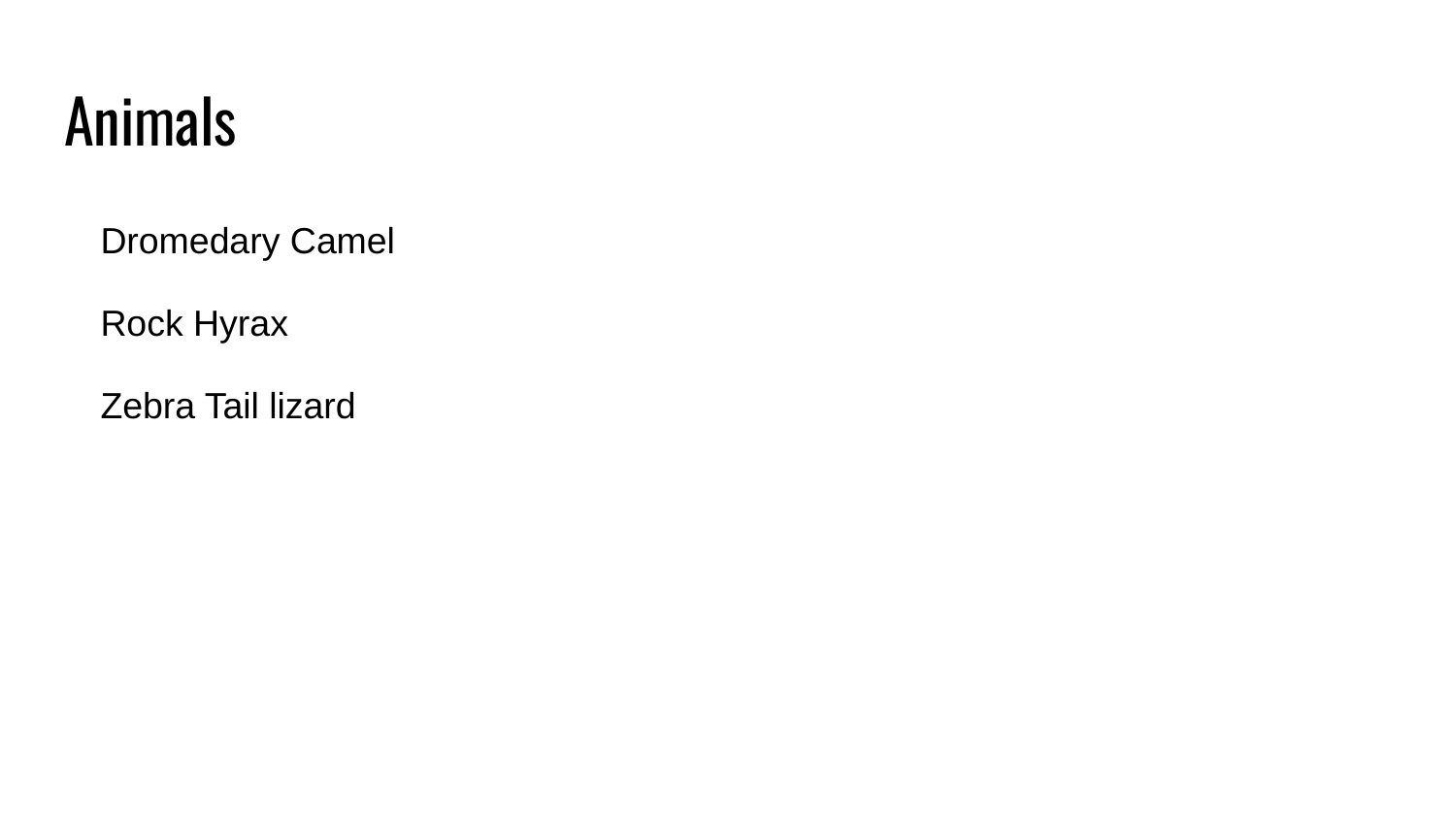

# Animals
Dromedary Camel
Rock Hyrax
Zebra Tail lizard